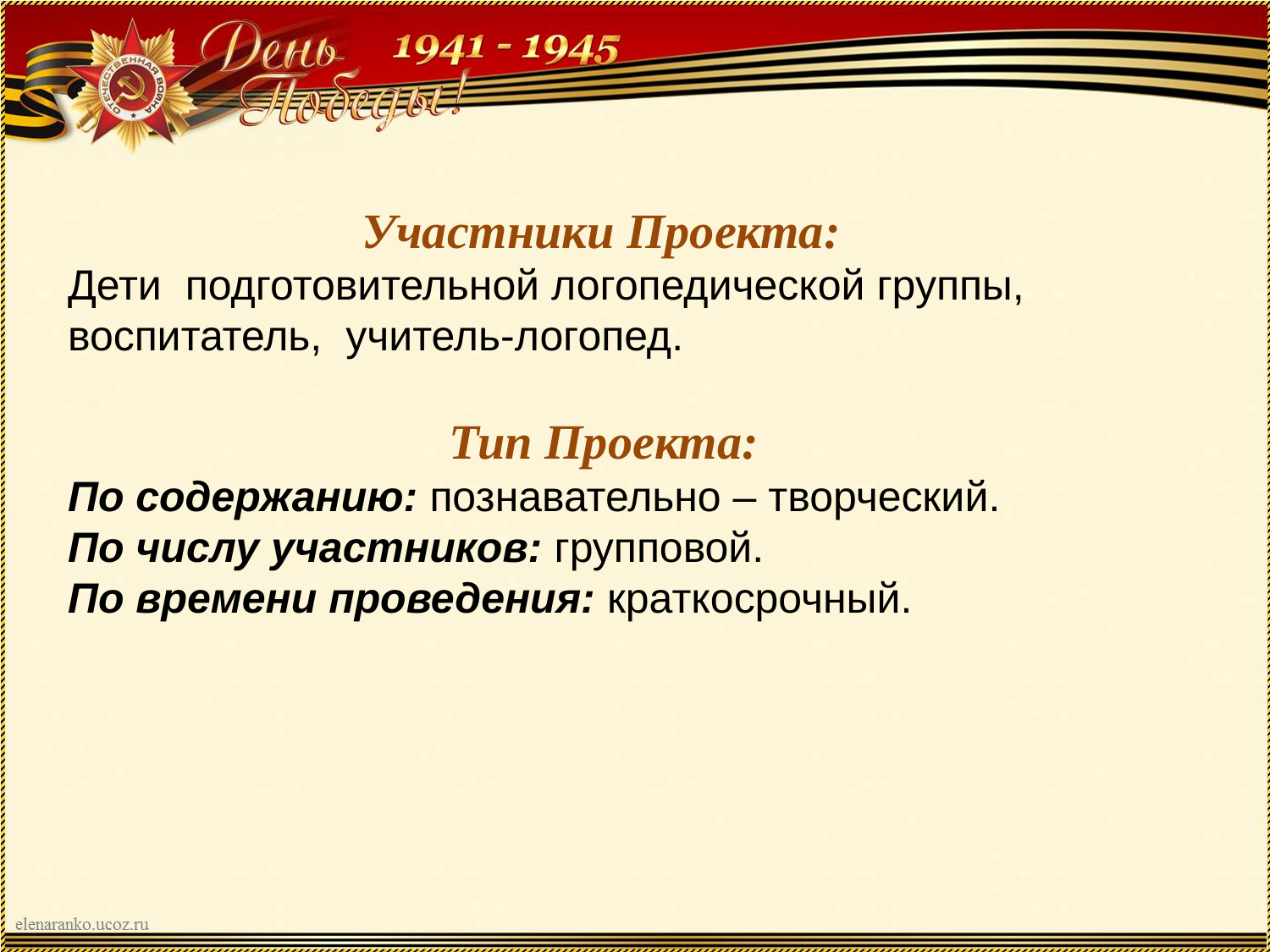

Участники Проекта:
Дети  подготовительной логопедической группы, воспитатель,  учитель-логопед.
 
                                    Тип Проекта:
По содержанию: познавательно – творческий.
По числу участников: групповой.
По времени проведения: краткосрочный.